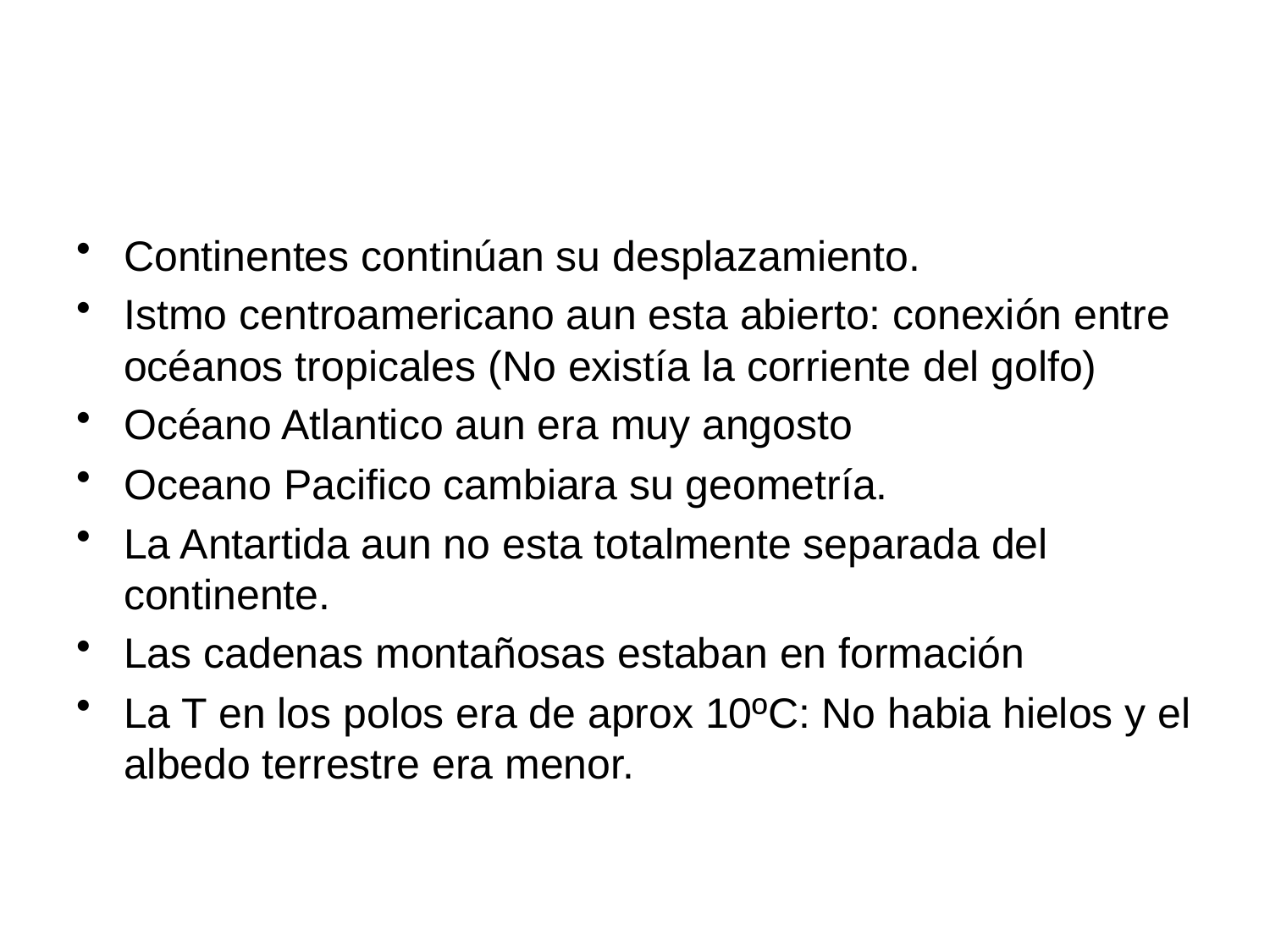

#
Continentes continúan su desplazamiento.
Istmo centroamericano aun esta abierto: conexión entre océanos tropicales (No existía la corriente del golfo)
Océano Atlantico aun era muy angosto
Oceano Pacifico cambiara su geometría.
La Antartida aun no esta totalmente separada del continente.
Las cadenas montañosas estaban en formación
La T en los polos era de aprox 10ºC: No habia hielos y el albedo terrestre era menor.